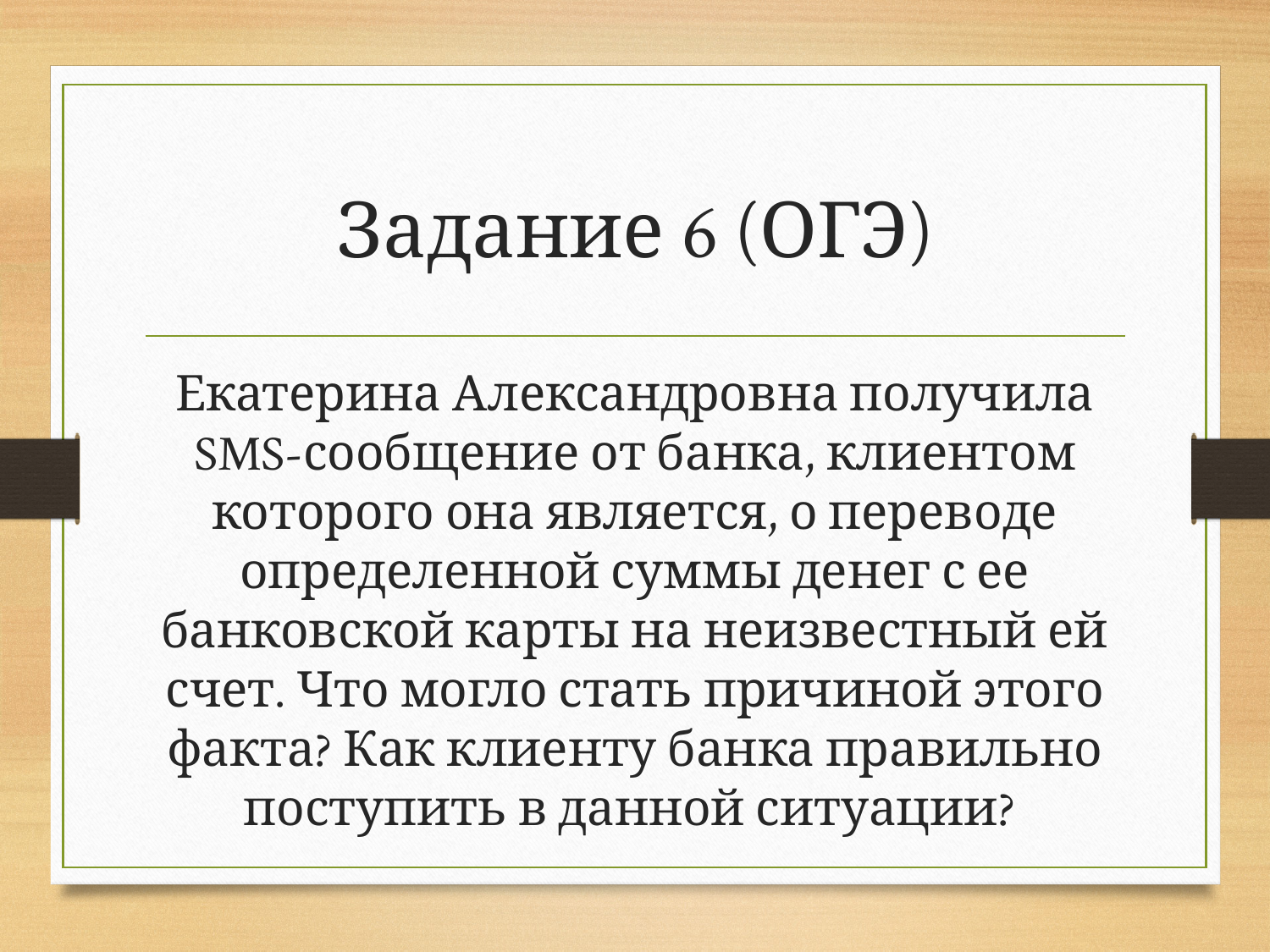

# Задание 6 (ОГЭ)
Екатерина Александровна получила SMS-сообщение от банка, клиентом которого она является, о переводе определенной суммы денег с ее банковской карты на неизвестный ей счет. Что могло стать причиной этого факта? Как клиенту банка правильно поступить в данной ситуации?